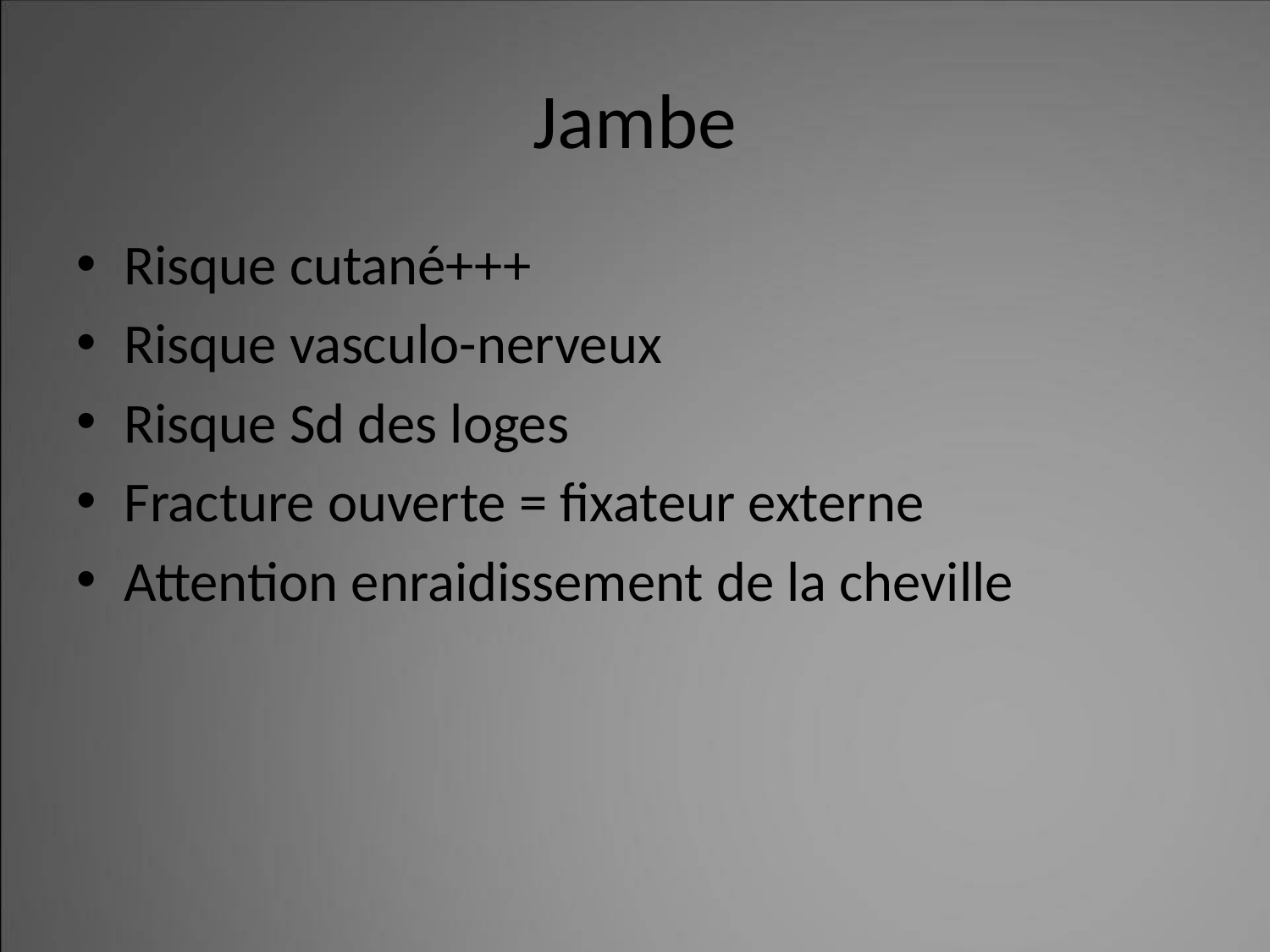

# Jambe
Risque cutané+++
Risque vasculo-nerveux
Risque Sd des loges
Fracture ouverte = fixateur externe
Attention enraidissement de la cheville